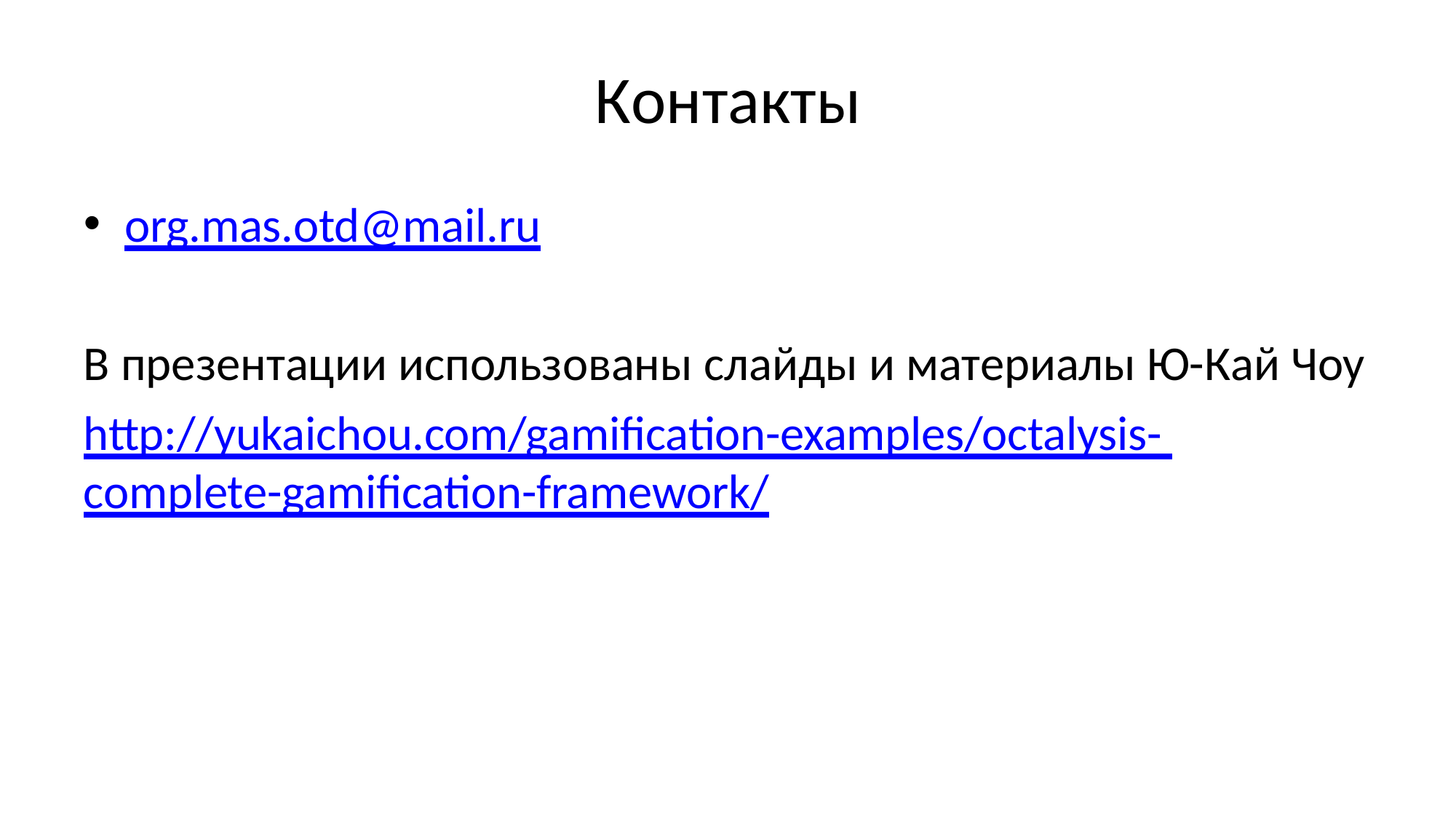

# Контакты
org.mas.otd@mail.ru

В презентации использованы слайды и материалы Ю-Кай Чоу
http://yukaichou.com/gamification-examples/octalysis-  complete-gamification-framework/